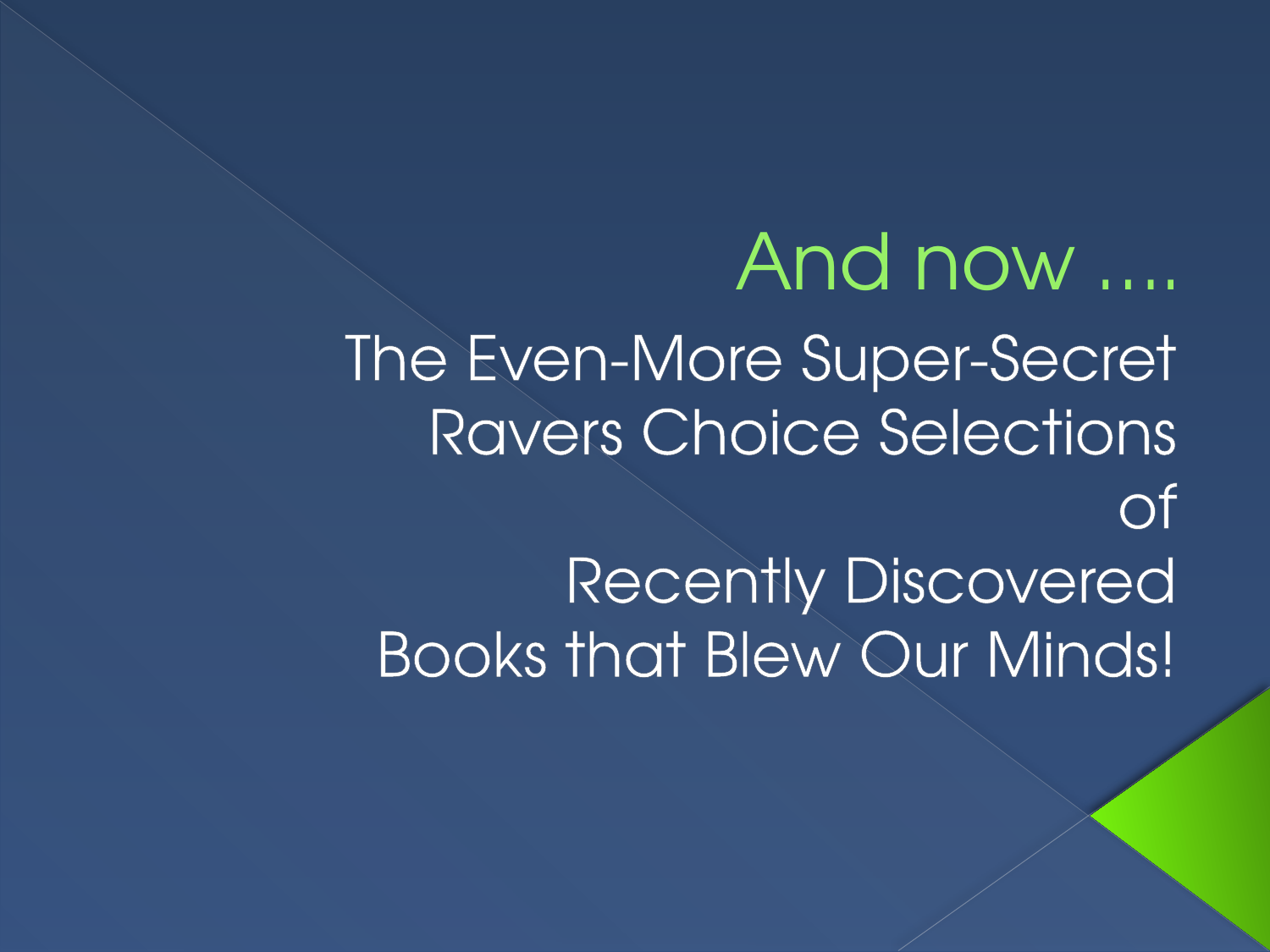

# And now ….
The Even-More Super-Secret
 Ravers Choice Selections
of
Recently Discovered
Books that Blew Our Minds!